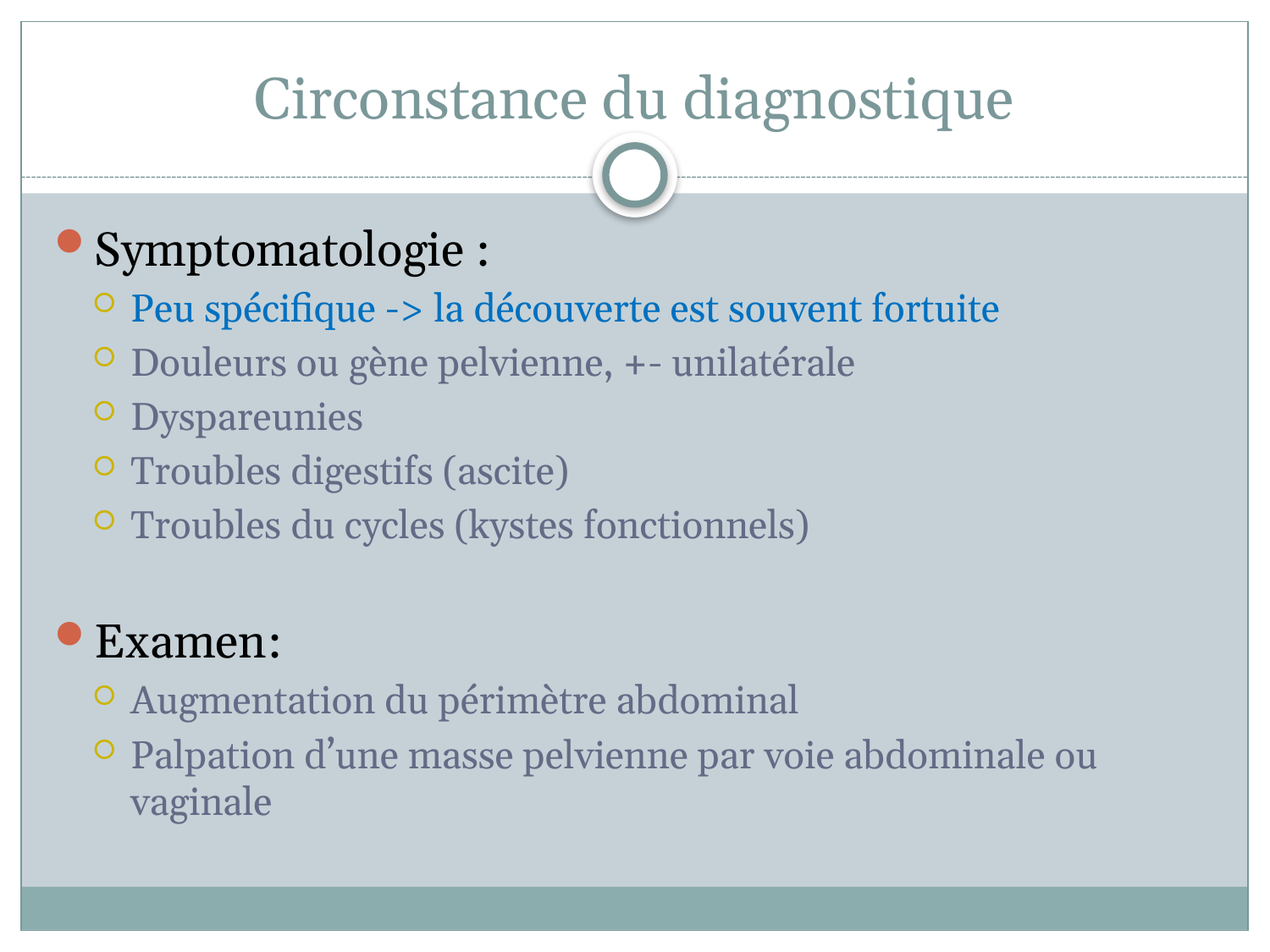

# Circonstance du diagnostique
Symptomatologie :
Peu spécifique -> la découverte est souvent fortuite
Douleurs ou gène pelvienne, +- unilatérale
Dyspareunies
Troubles digestifs (ascite)
Troubles du cycles (kystes fonctionnels)

Examen:
Augmentation du périmètre abdominal
Palpation d’une masse pelvienne par voie abdominale ou vaginale